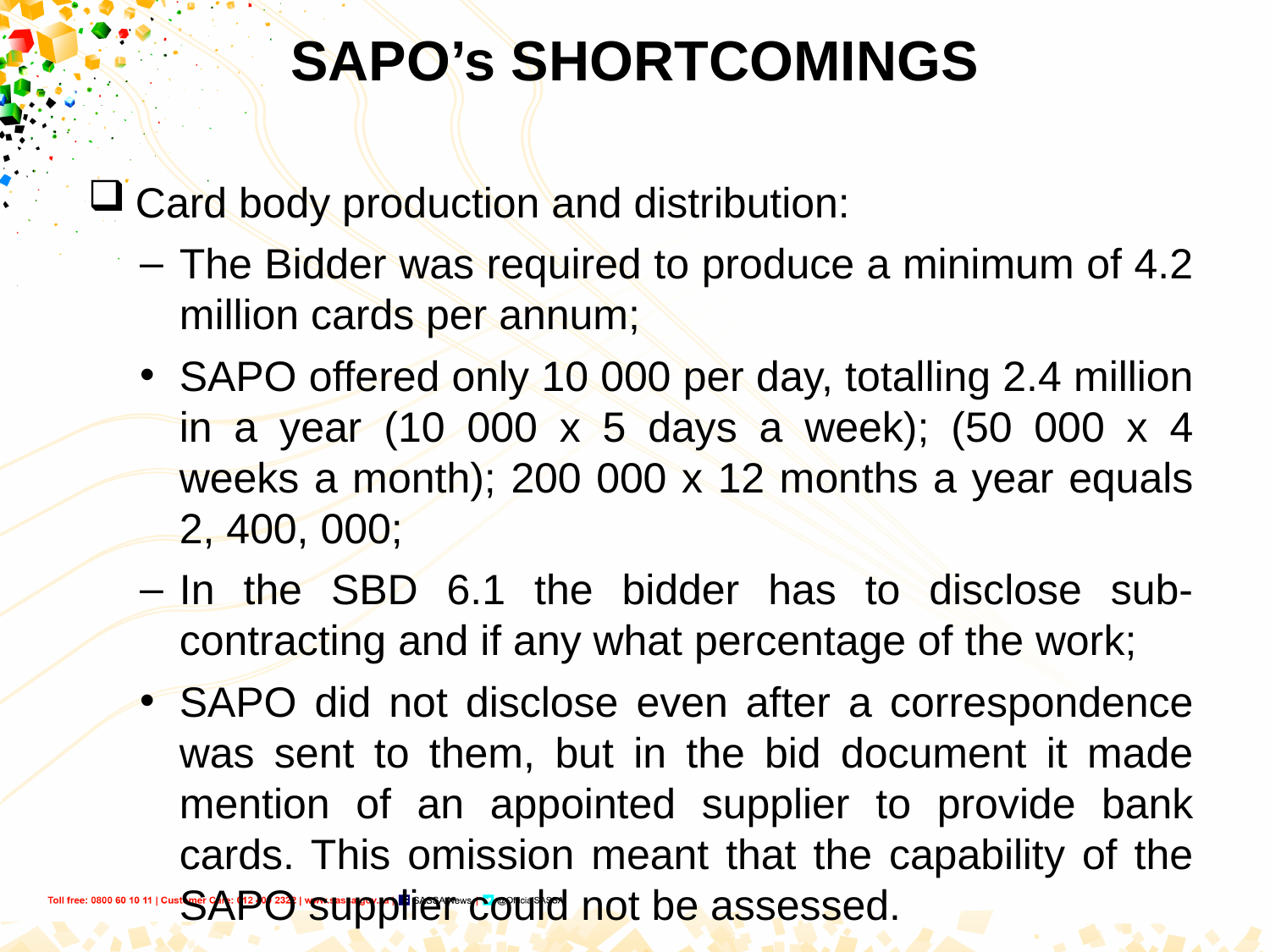

# SAPO’s SHORTCOMINGS
Card body production and distribution:
The Bidder was required to produce a minimum of 4.2 million cards per annum;
SAPO offered only 10 000 per day, totalling 2.4 million in a year (10 000 x 5 days a week); (50 000 x 4 weeks a month); 200 000 x 12 months a year equals 2, 400, 000;
In the SBD 6.1 the bidder has to disclose sub-contracting and if any what percentage of the work;
SAPO did not disclose even after a correspondence was sent to them, but in the bid document it made mention of an appointed supplier to provide bank cards. This omission meant that the capability of the SAPO supplier could not be assessed.